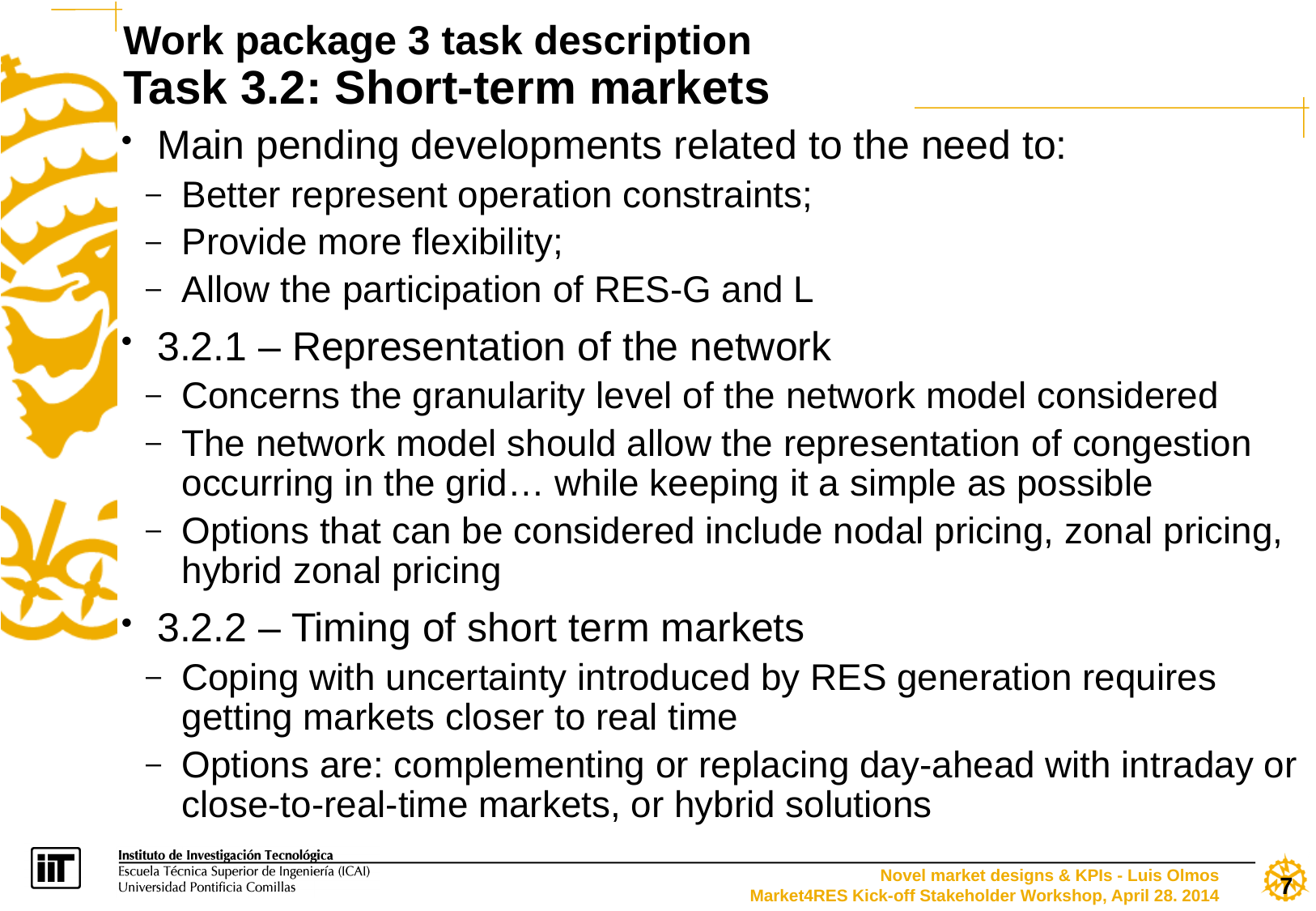

Work package 3 task description
Task 3.2: Short-term markets
Main pending developments related to the need to:
Better represent operation constraints;
Provide more flexibility;
Allow the participation of RES-G and L
3.2.1 – Representation of the network
Concerns the granularity level of the network model considered
The network model should allow the representation of congestion occurring in the grid… while keeping it a simple as possible
Options that can be considered include nodal pricing, zonal pricing, hybrid zonal pricing
3.2.2 – Timing of short term markets
Coping with uncertainty introduced by RES generation requires getting markets closer to real time
Options are: complementing or replacing day-ahead with intraday or close-to-real-time markets, or hybrid solutions